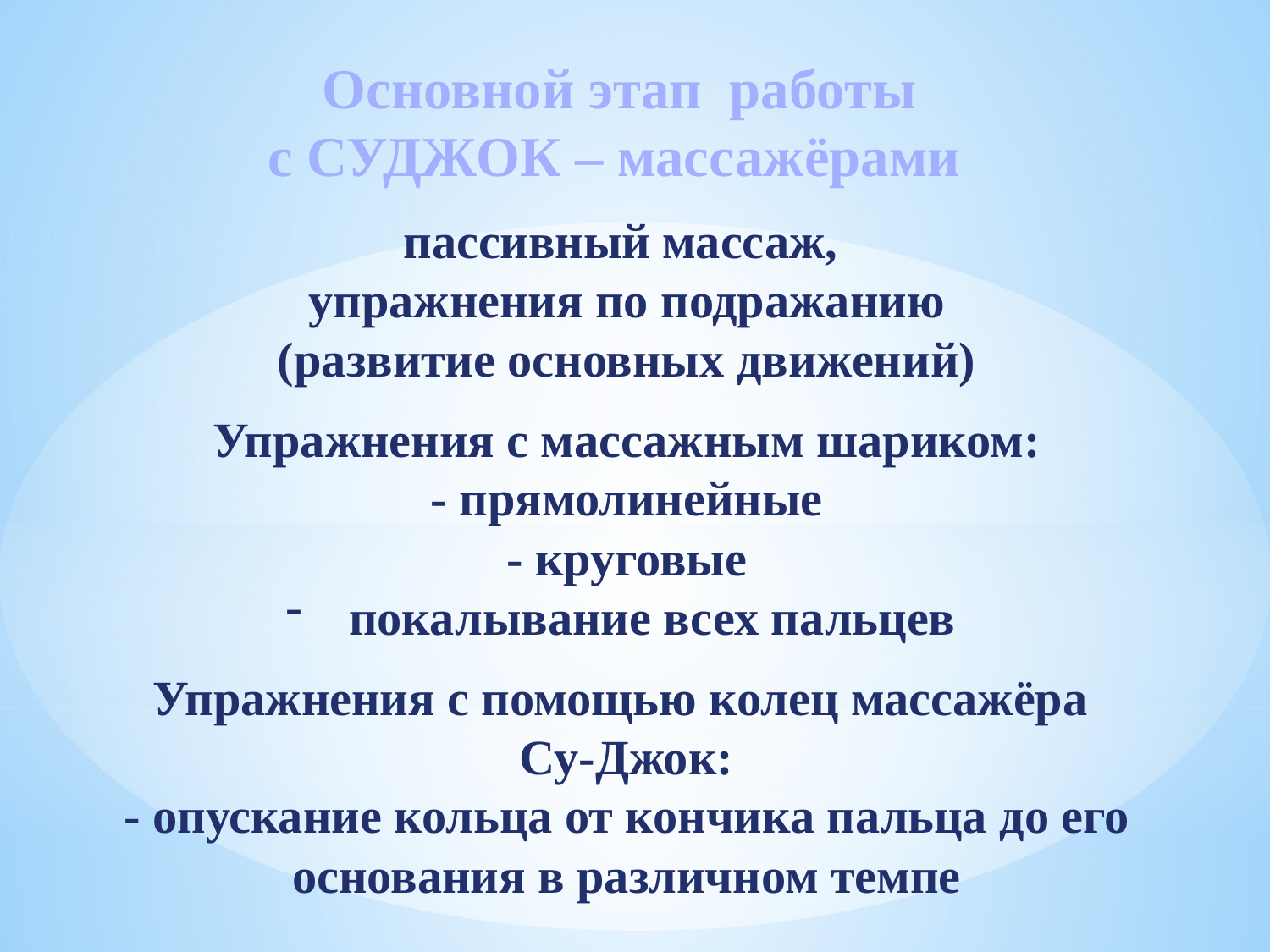

Основной этап  работы
с СУДЖОК – массажёрами

пассивный массаж,
упражнения по подражанию
(развитие основных движений)

Упражнения с массажным шариком:
- прямолинейные
- круговые
покалывание всех пальцев

Упражнения с помощью колец массажёра
Су-Джок:
- опускание кольца от кончика пальца до его основания в различном темпе